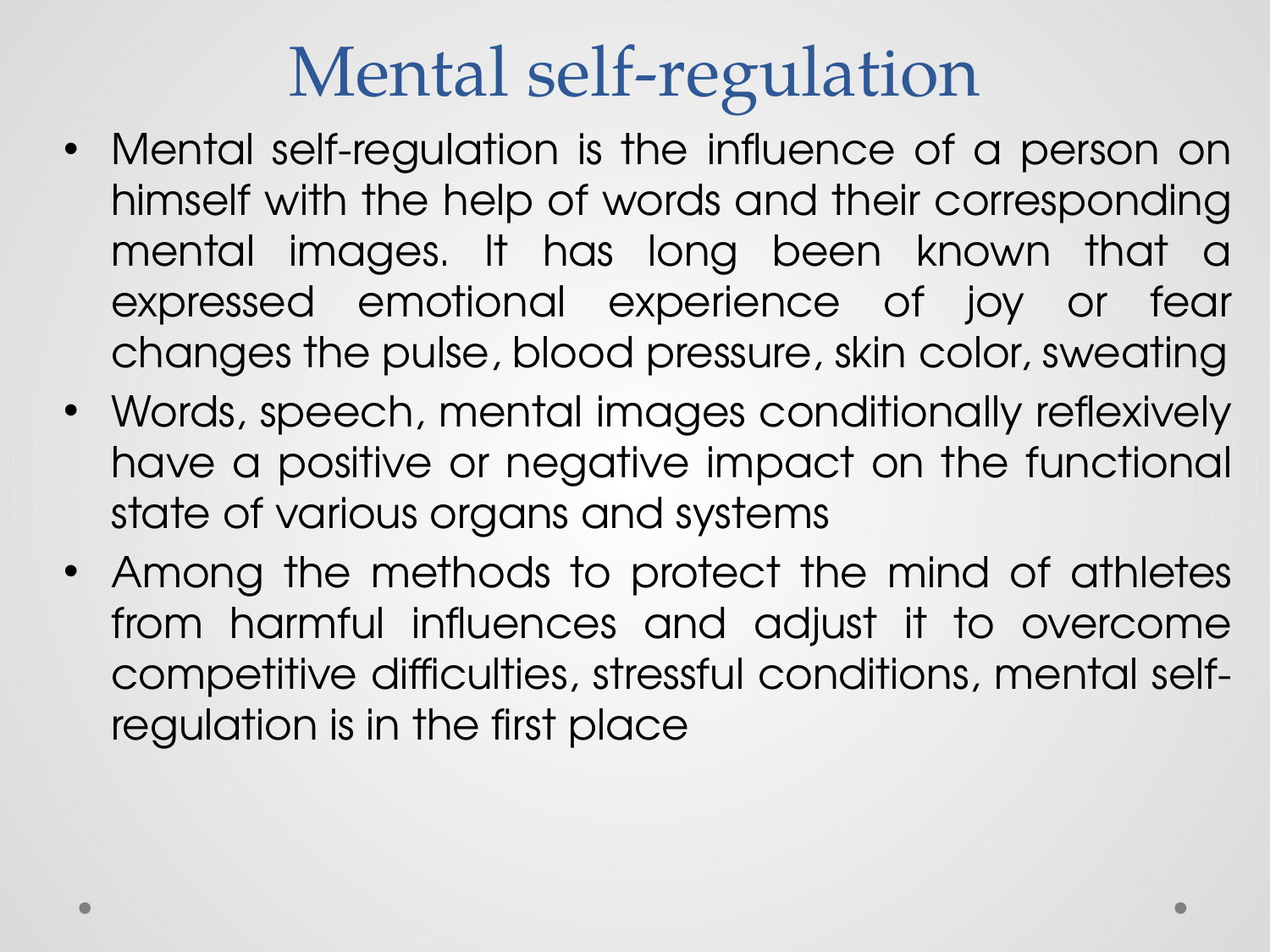

# Mental self-regulation
Mental self-regulation is the influence of a person on himself with the help of words and their corresponding mental images. It has long been known that a expressed emotional experience of joy or fear changes the pulse, blood pressure, skin color, sweating
Words, speech, mental images conditionally reflexively have a positive or negative impact on the functional state of various organs and systems
Among the methods to protect the mind of athletes from harmful influences and adjust it to overcome competitive difficulties, stressful conditions, mental self-regulation is in the first place